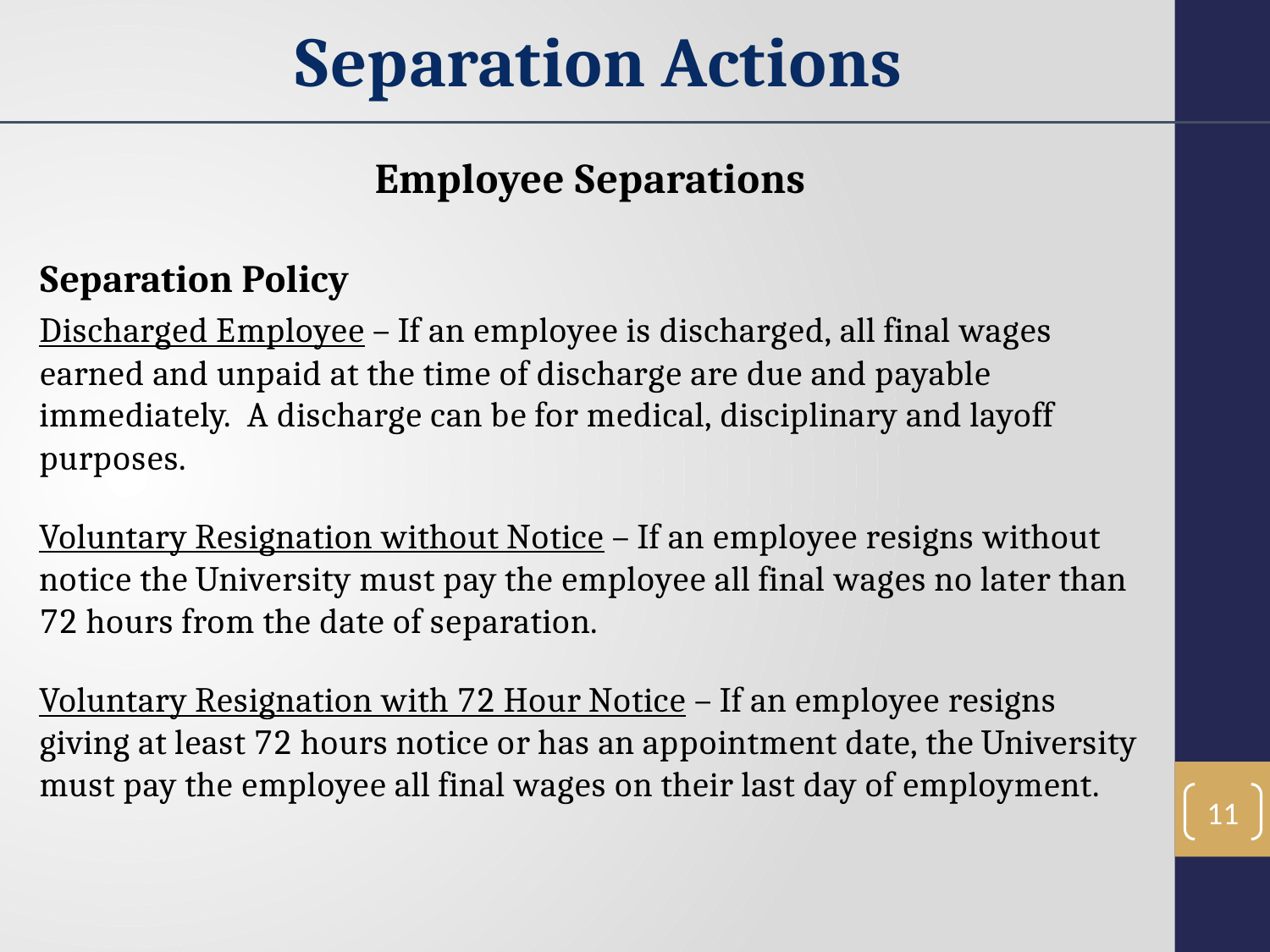

Separation Actions
Employee Separations

Separation Policy
Discharged Employee – If an employee is discharged, all final wages earned and unpaid at the time of discharge are due and payable immediately.  A discharge can be for medical, disciplinary and layoff purposes.

Voluntary Resignation without Notice – If an employee resigns without notice the University must pay the employee all final wages no later than 72 hours from the date of separation.

Voluntary Resignation with 72 Hour Notice – If an employee resigns giving at least 72 hours notice or has an appointment date, the University must pay the employee all final wages on their last day of employment.

11